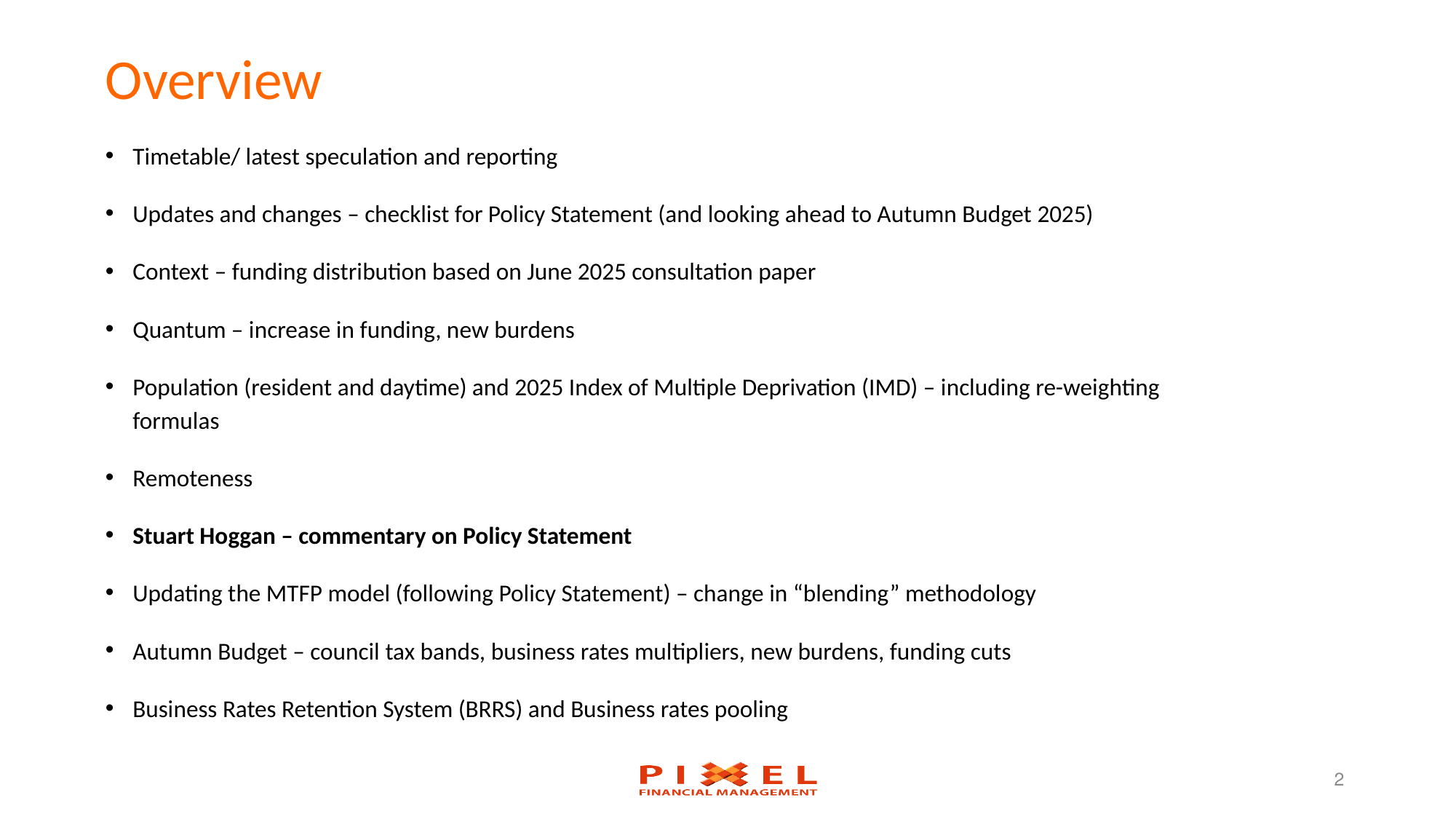

# Overview
Timetable/ latest speculation and reporting
Updates and changes – checklist for Policy Statement (and looking ahead to Autumn Budget 2025)
Context – funding distribution based on June 2025 consultation paper
Quantum – increase in funding, new burdens
Population (resident and daytime) and 2025 Index of Multiple Deprivation (IMD) – including re-weighting formulas
Remoteness
Stuart Hoggan – commentary on Policy Statement
Updating the MTFP model (following Policy Statement) – change in “blending” methodology
Autumn Budget – council tax bands, business rates multipliers, new burdens, funding cuts
Business Rates Retention System (BRRS) and Business rates pooling

2